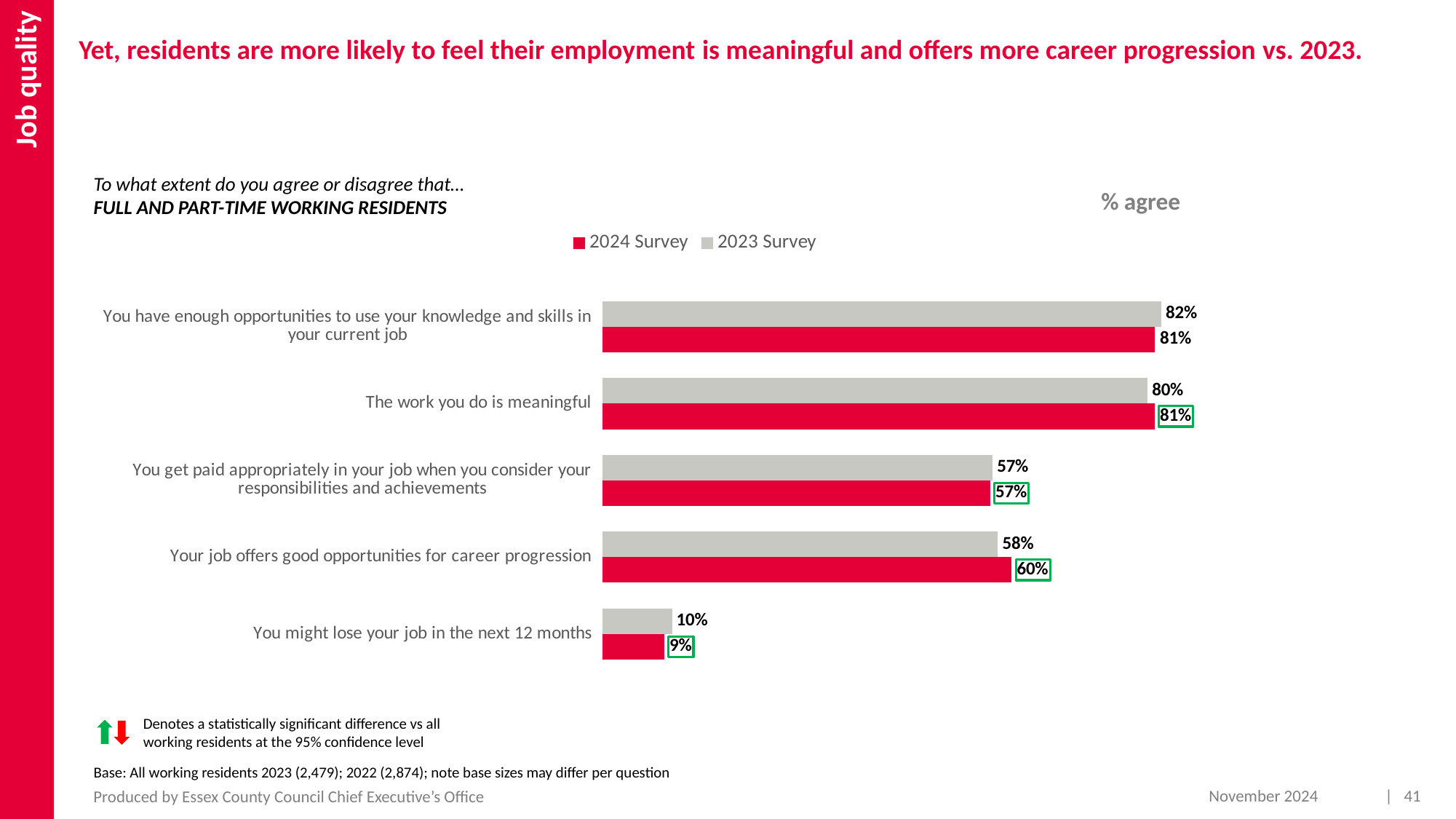

Job quality
Yet, residents are more likely to feel their employment is meaningful and offers more career progression vs. 2023.

To what extent do you agree or disagree that…
FULL AND PART-TIME WORKING RESIDENTS
% agree

### Chart

| Category | 2023 Survey | 2024 Survey |
|---|---|---|
| You have enough opportunities to use your knowledge and skills in your current job | 0.82 | 0.81 |
| The work you do is meaningful | 0.8 | 0.81 |
| You get paid appropriately in your job when you consider your responsibilities and achievements | 0.5725348346414434 | 0.5683881400808691 |
| Your job offers good opportunities for career progression | 0.58 | 0.6 |
| You might lose your job in the next 12 months | 0.1016212909982141 | 0.09 |
Denotes a statistically significant difference vs all working residents at the 95% confidence level

Base: All working residents 2023 (2,479); 2022 (2,874); note base sizes may differ per question
November 2024
|   41
Produced by Essex County Council Chief Executive’s Office